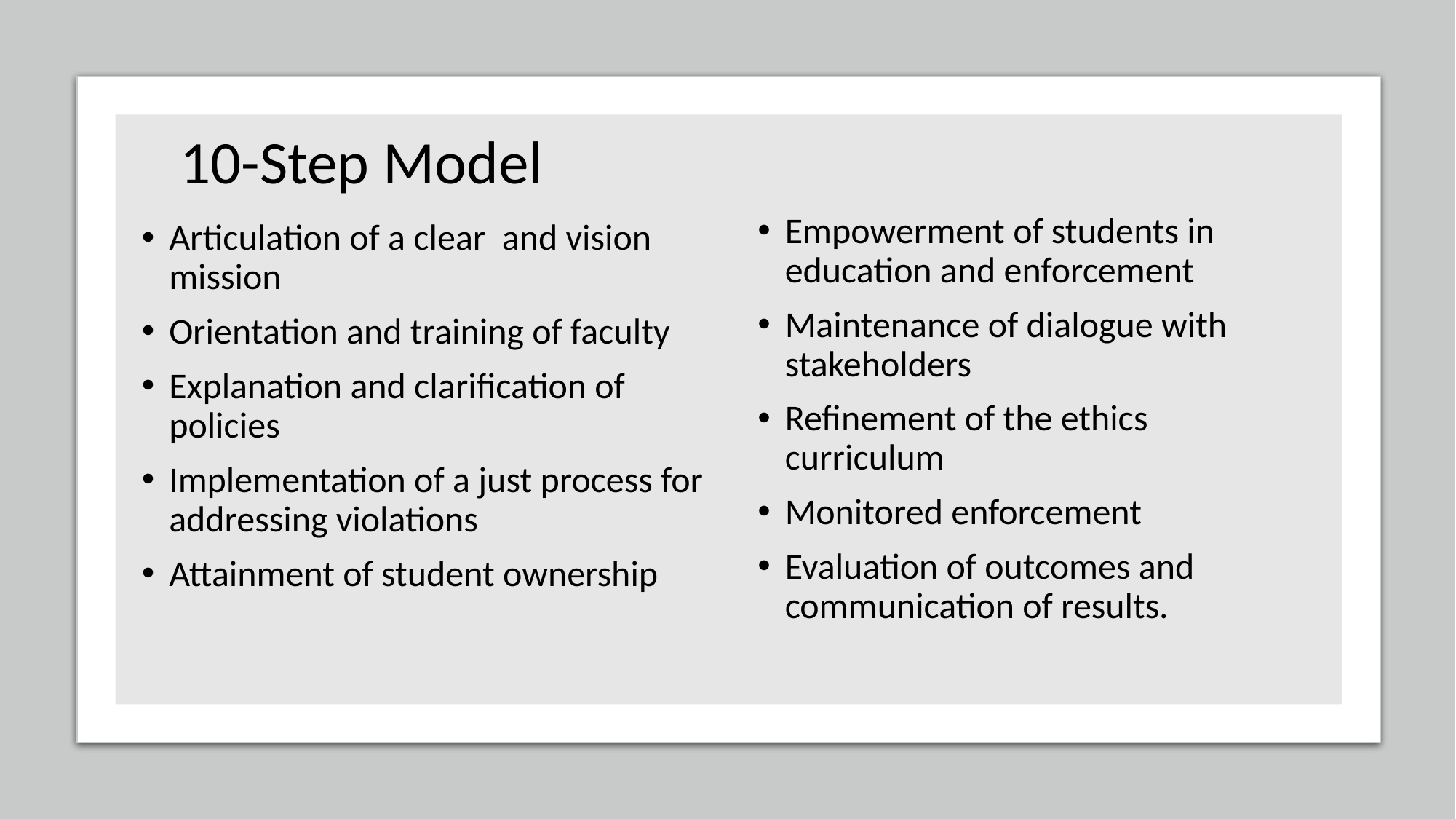

# 10-Step Model
Empowerment of students in education and enforcement
Maintenance of dialogue with stakeholders
Refinement of the ethics curriculum
Monitored enforcement
Evaluation of outcomes and communication of results.

Articulation of a clear  and vision mission
Orientation and training of faculty
Explanation and clarification of policies
Implementation of a just process for addressing violations
Attainment of student ownership